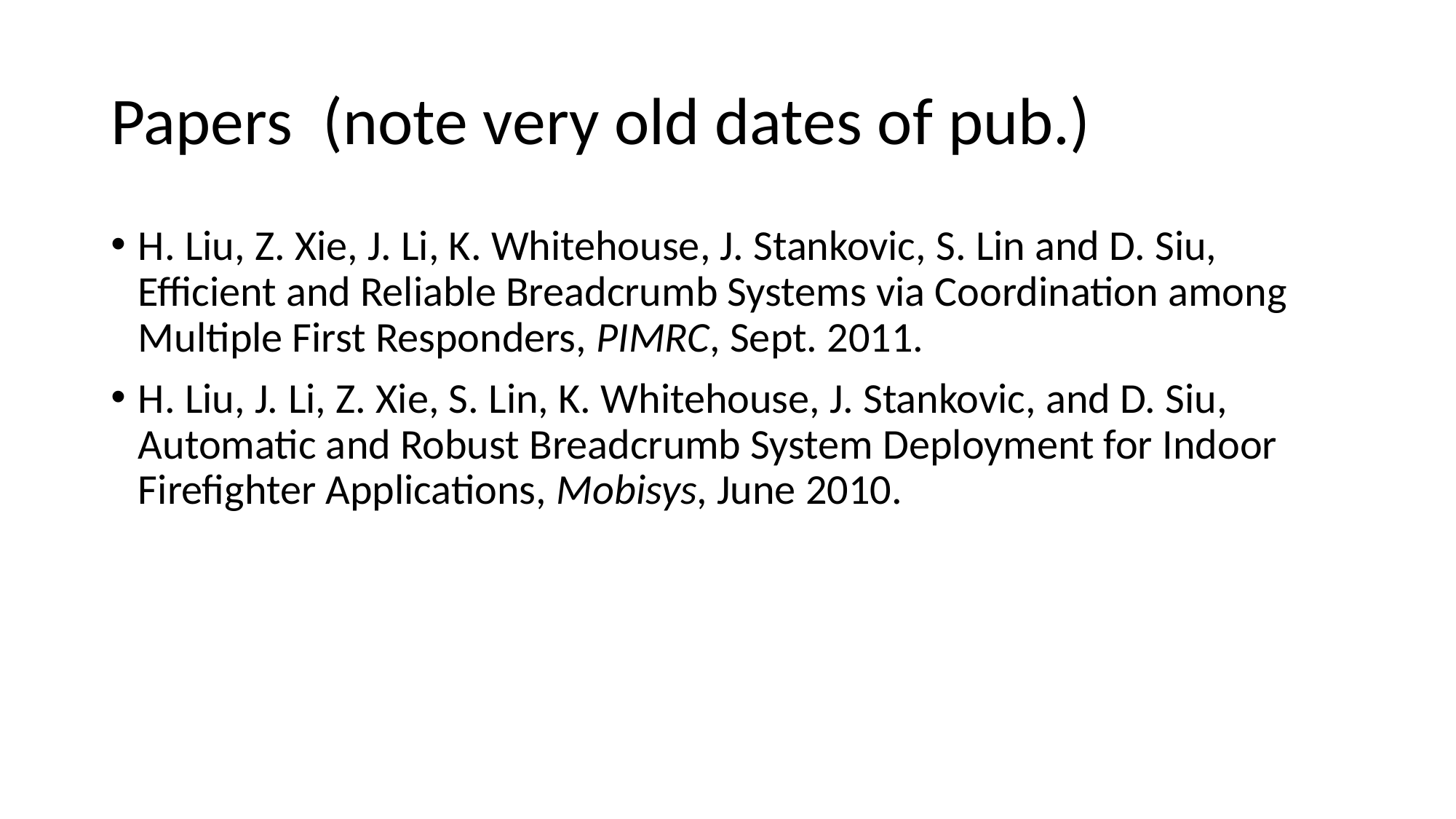

# Papers  (note very old dates of pub.)
H. Liu, Z. Xie, J. Li, K. Whitehouse, J. Stankovic, S. Lin and D. Siu, Efficient and Reliable Breadcrumb Systems via Coordination among Multiple First Responders, PIMRC, Sept. 2011.
H. Liu, J. Li, Z. Xie, S. Lin, K. Whitehouse, J. Stankovic, and D. Siu, Automatic and Robust Breadcrumb System Deployment for Indoor Firefighter Applications, Mobisys, June 2010.